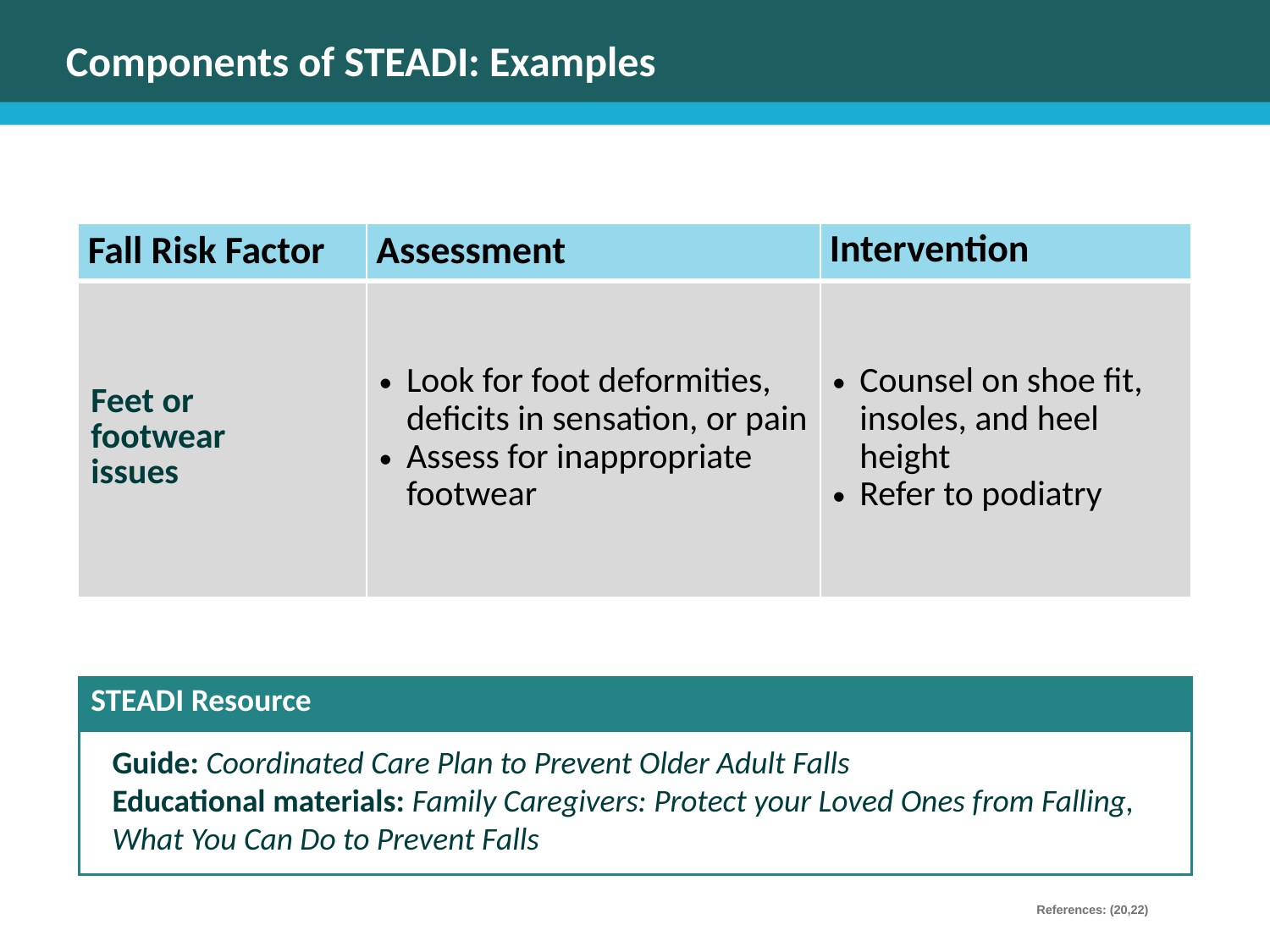

# Components of STEADI: Examples
| Fall Risk Factor | Assessment | Intervention |
| --- | --- | --- |
| Feet or footwear issues | Look for foot deformities, deficits in sensation, or pain Assess for inappropriate footwear | Counsel on shoe fit, insoles, and heel height Refer to podiatry |
STEADI Resource
Guide: Coordinated Care Plan to Prevent Older Adult Falls
Educational materials: Family Caregivers: Protect your Loved Ones from Falling, What You Can Do to Prevent Falls
References: (20,22)